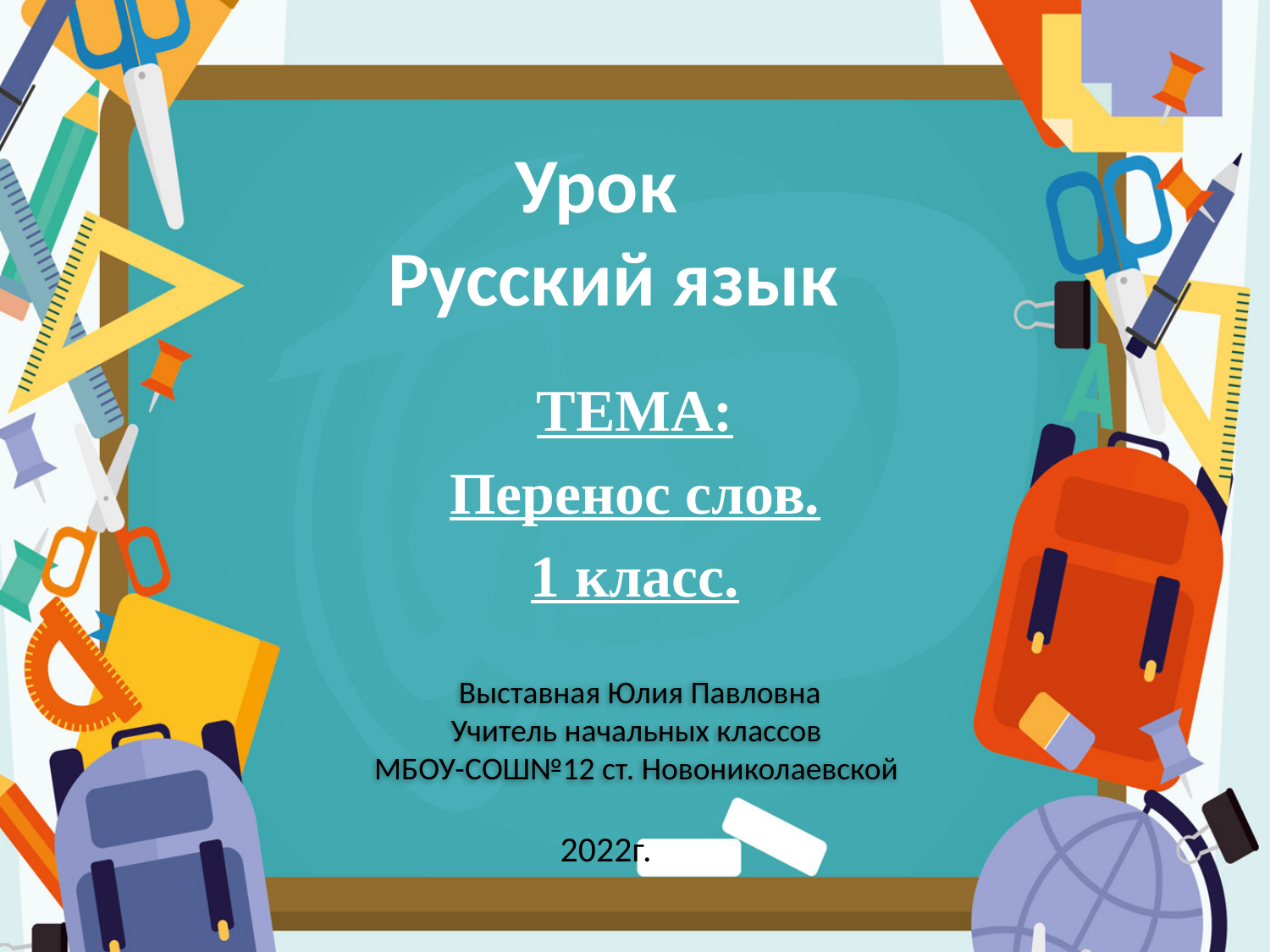

# Урок Русский язык
ТЕМА:
Перенос слов.
1 класс.
Выставная Юлия Павловна
Учитель начальных классов
МБОУ-СОШ№12 ст. Новониколаевской
2022г.